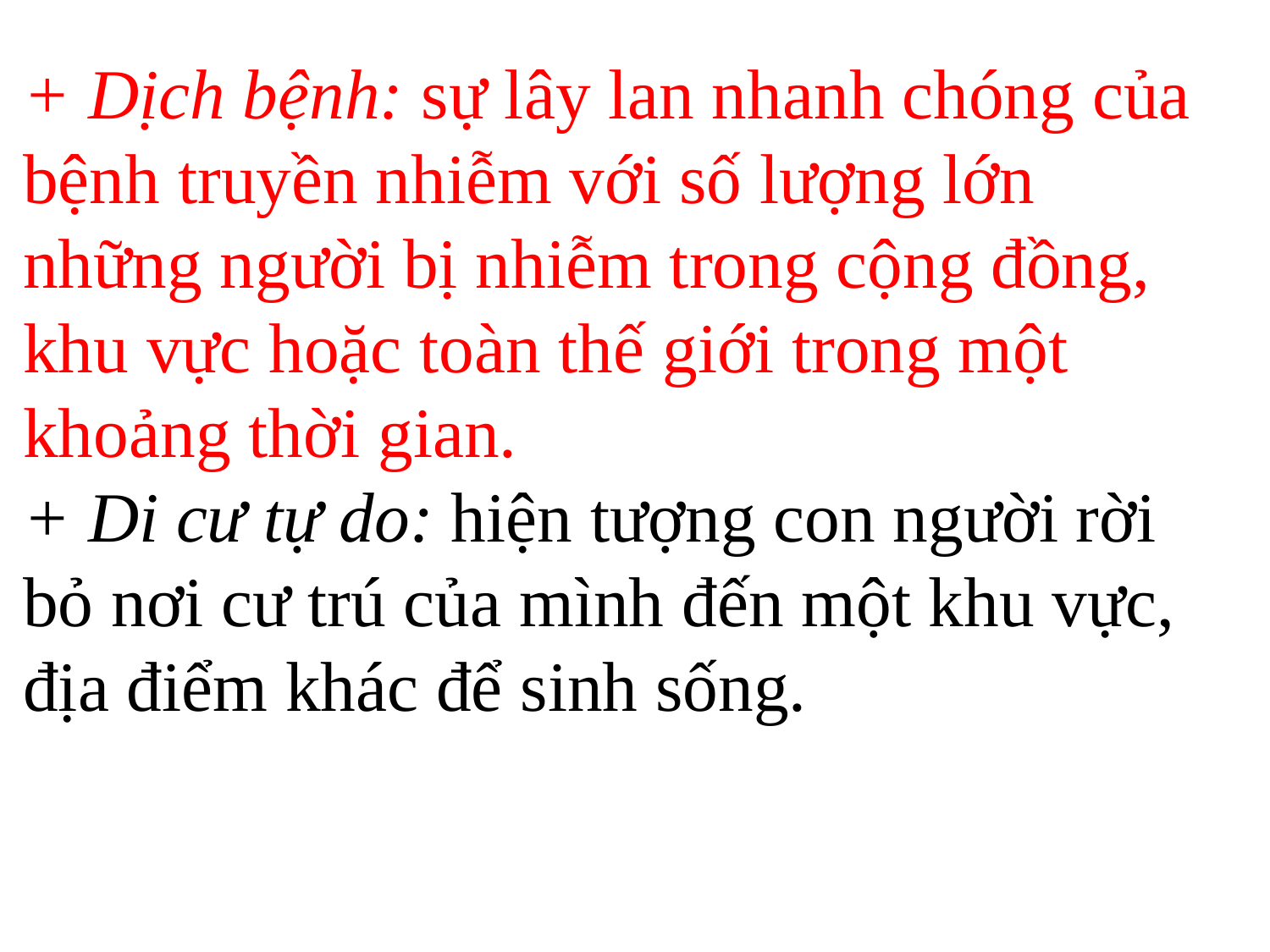

+ Dịch bệnh: sự lây lan nhanh chóng của bệnh truyền nhiễm với số lượng lớn những người bị nhiễm trong cộng đồng, khu vực hoặc toàn thế giới trong một khoảng thời gian.
+ Di cư tự do: hiện tượng con người rời bỏ nơi cư trú của mình đến một khu vực, địa điểm khác để sinh sống.